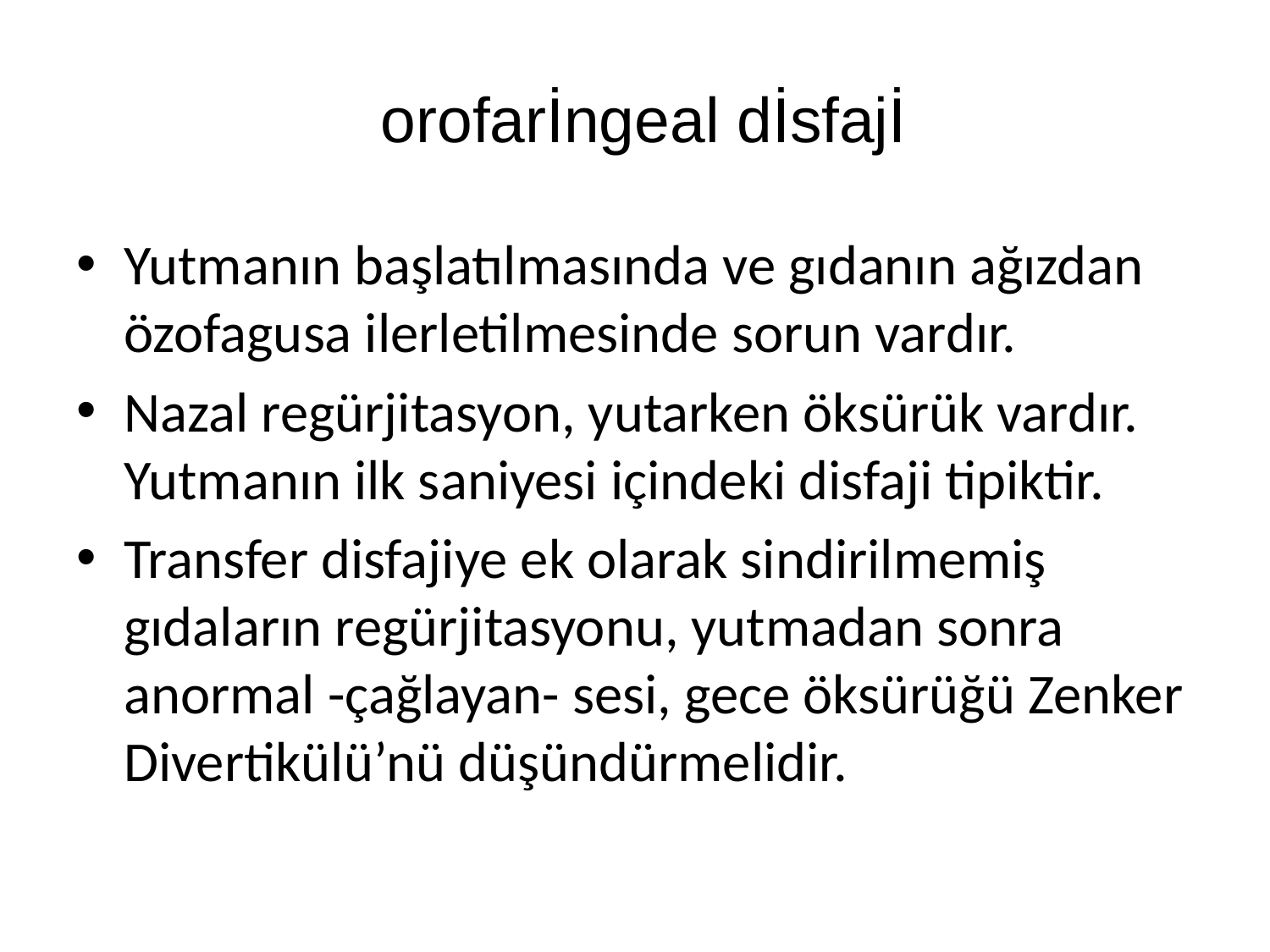

# orofarİngeal dİsfajİ
Yutmanın başlatılmasında ve gıdanın ağızdan özofagusa ilerletilmesinde sorun vardır.
Nazal regürjitasyon, yutarken öksürük vardır. Yutmanın ilk saniyesi içindeki disfaji tipiktir.
Transfer disfajiye ek olarak sindirilmemiş gıdaların regürjitasyonu, yutmadan sonra anormal -çağlayan- sesi, gece öksürüğü Zenker Divertikülü’nü düşündürmelidir.